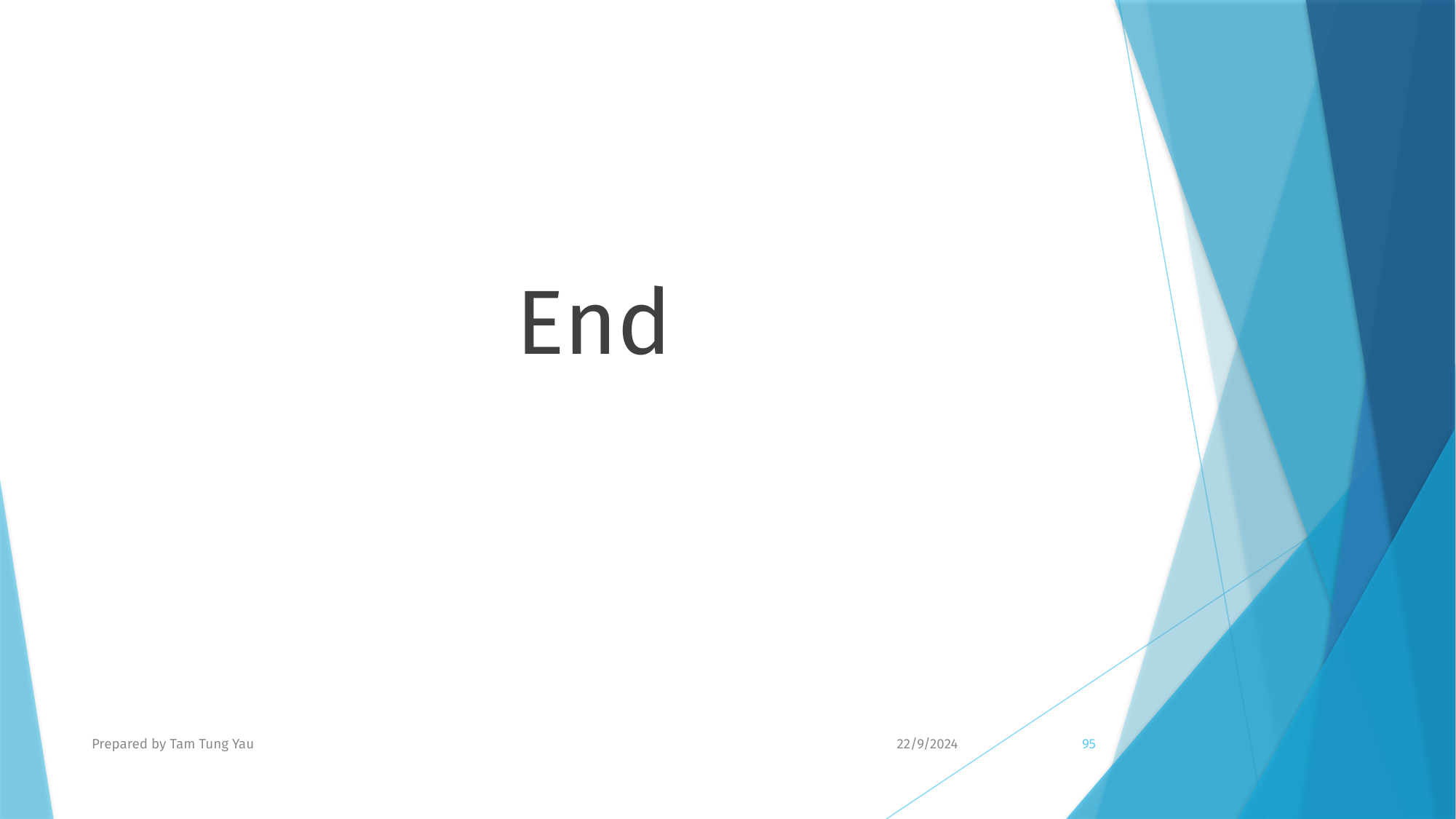

End
Prepared by Tam Tung Yau
22/9/2024
95